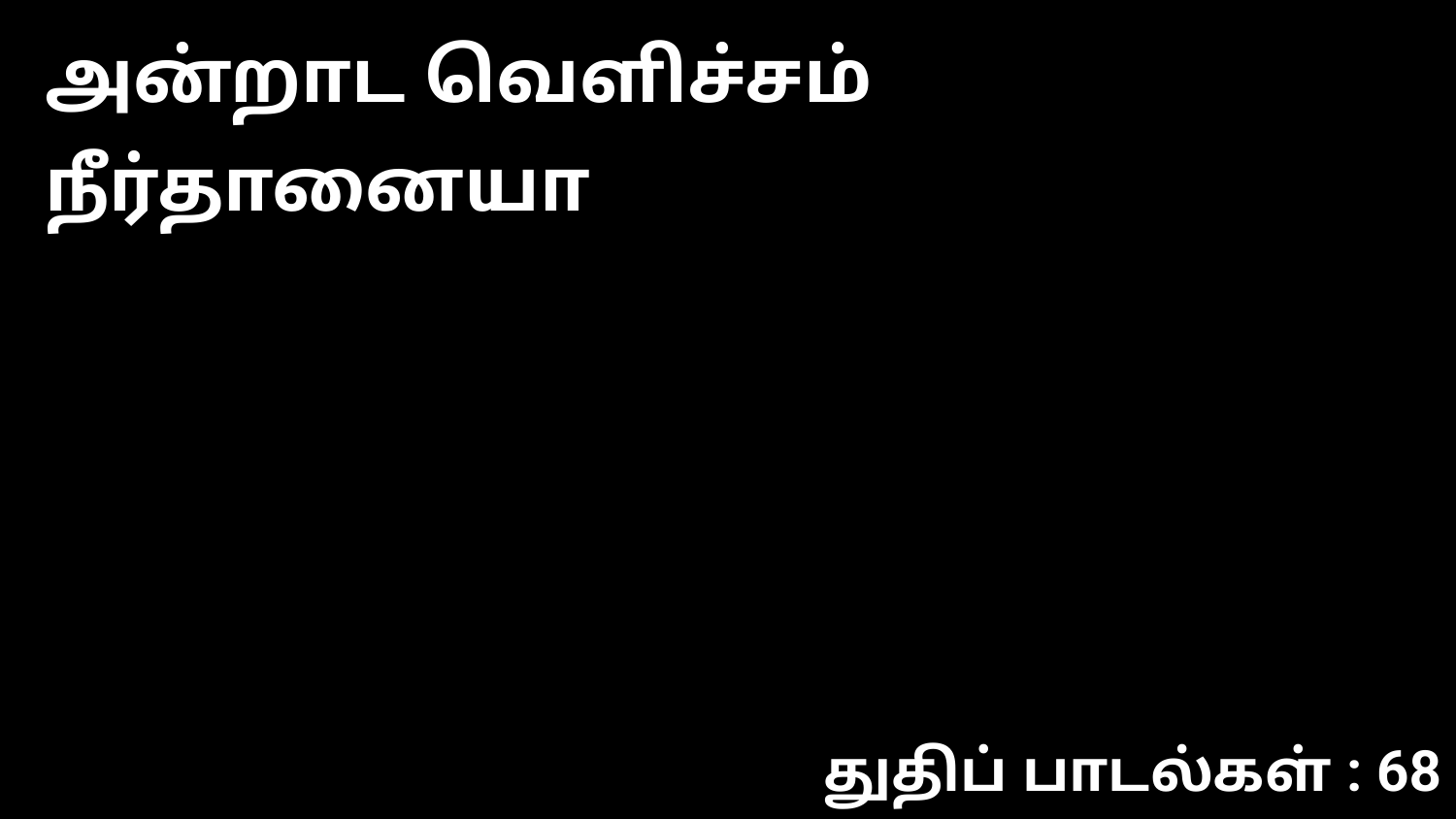

அன்றாட வெளிச்சம் நீர்தானையா
துதிப் பாடல்கள் : 68